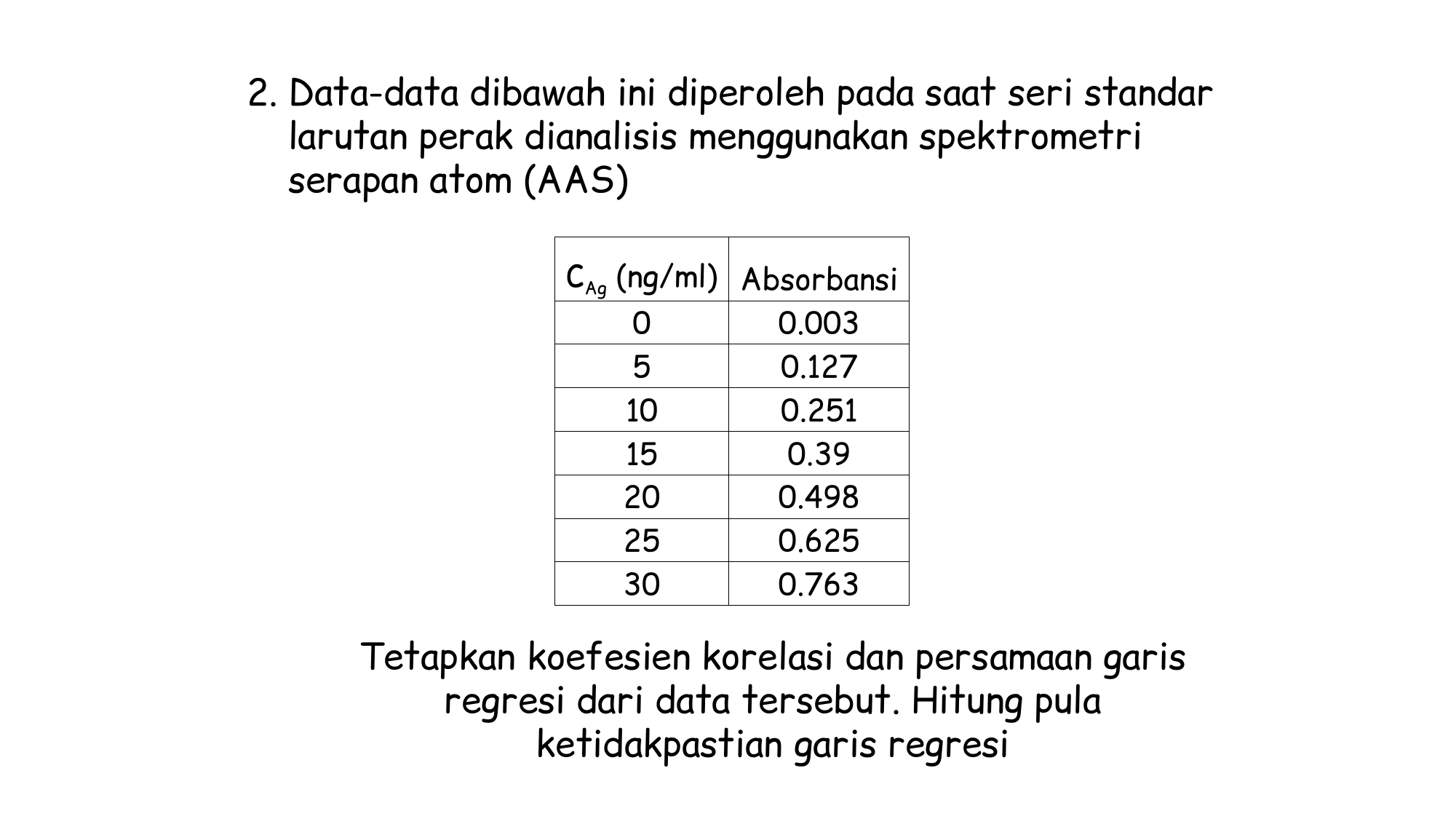

Data-data dibawah ini diperoleh pada saat seri standar larutan perak dianalisis menggunakan spektrometri serapan atom (AAS)
| CAg (ng/ml) | Absorbansi |
| --- | --- |
| 0 | 0.003 |
| 5 | 0.127 |
| 10 | 0.251 |
| 15 | 0.39 |
| 20 | 0.498 |
| 25 | 0.625 |
| 30 | 0.763 |
Tetapkan koefesien korelasi dan persamaan garis regresi dari data tersebut. Hitung pula ketidakpastian garis regresi